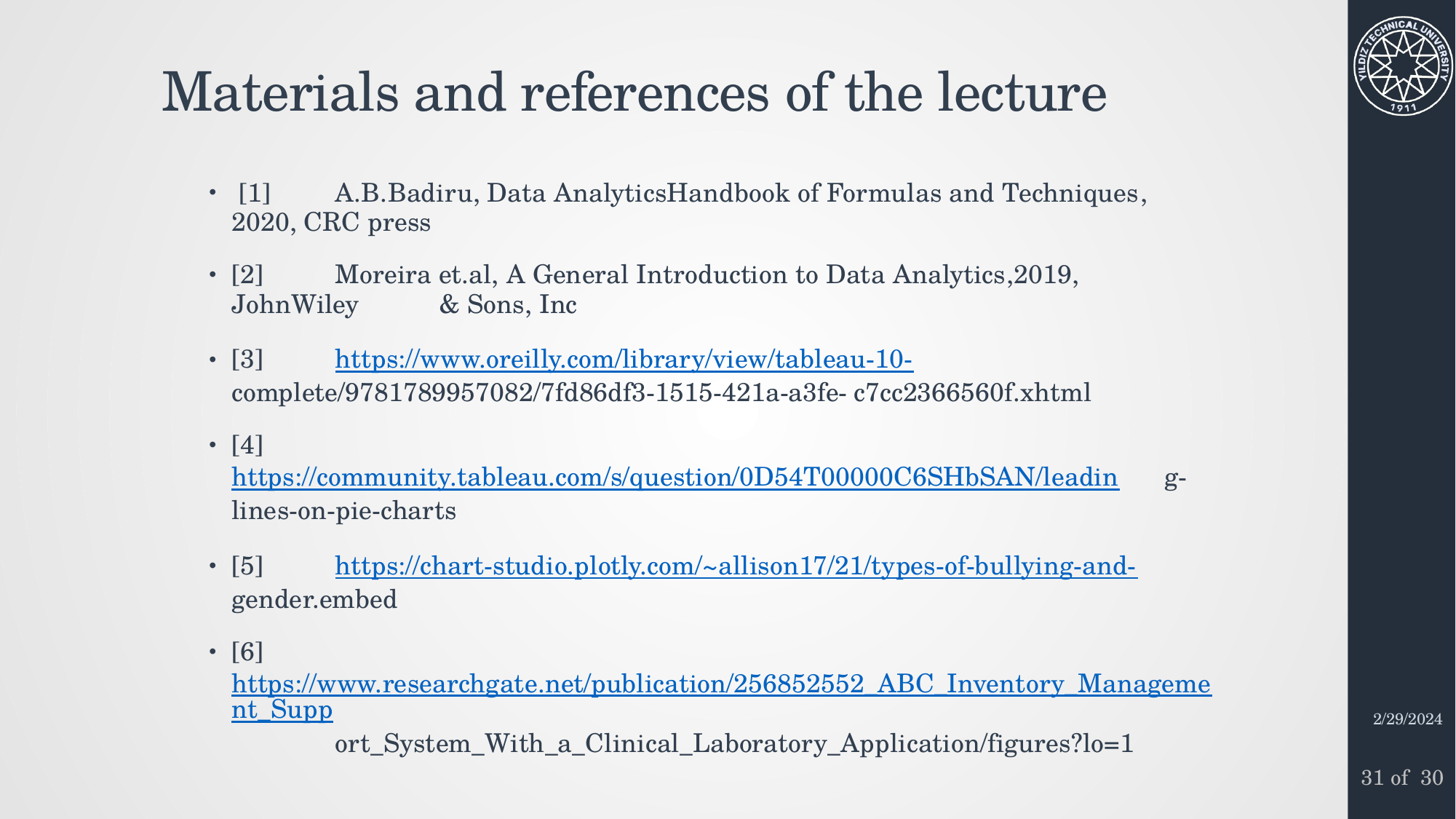

# Materials and references of the lecture
 [1]	A.B.Badiru, Data AnalyticsHandbook of Formulas and Techniques, 	2020, CRC press
[2]	Moreira et.al, A General Introduction to Data Analytics,2019, 	JohnWiley 	& Sons, Inc
[3] 	https://www.oreilly.com/library/view/tableau-10-	complete/9781789957082/7fd86df3-1515-421a-a3fe-	c7cc2366560f.xhtml
[4]	https://community.tableau.com/s/question/0D54T00000C6SHbSAN/leadin	g-lines-on-pie-charts
[5]	https://chart-studio.plotly.com/~allison17/21/types-of-bullying-and-	gender.embed
[6]	https://www.researchgate.net/publication/256852552_ABC_Inventory_Management_Supp	ort_System_With_a_Clinical_Laboratory_Application/figures?lo=1
2/29/2024